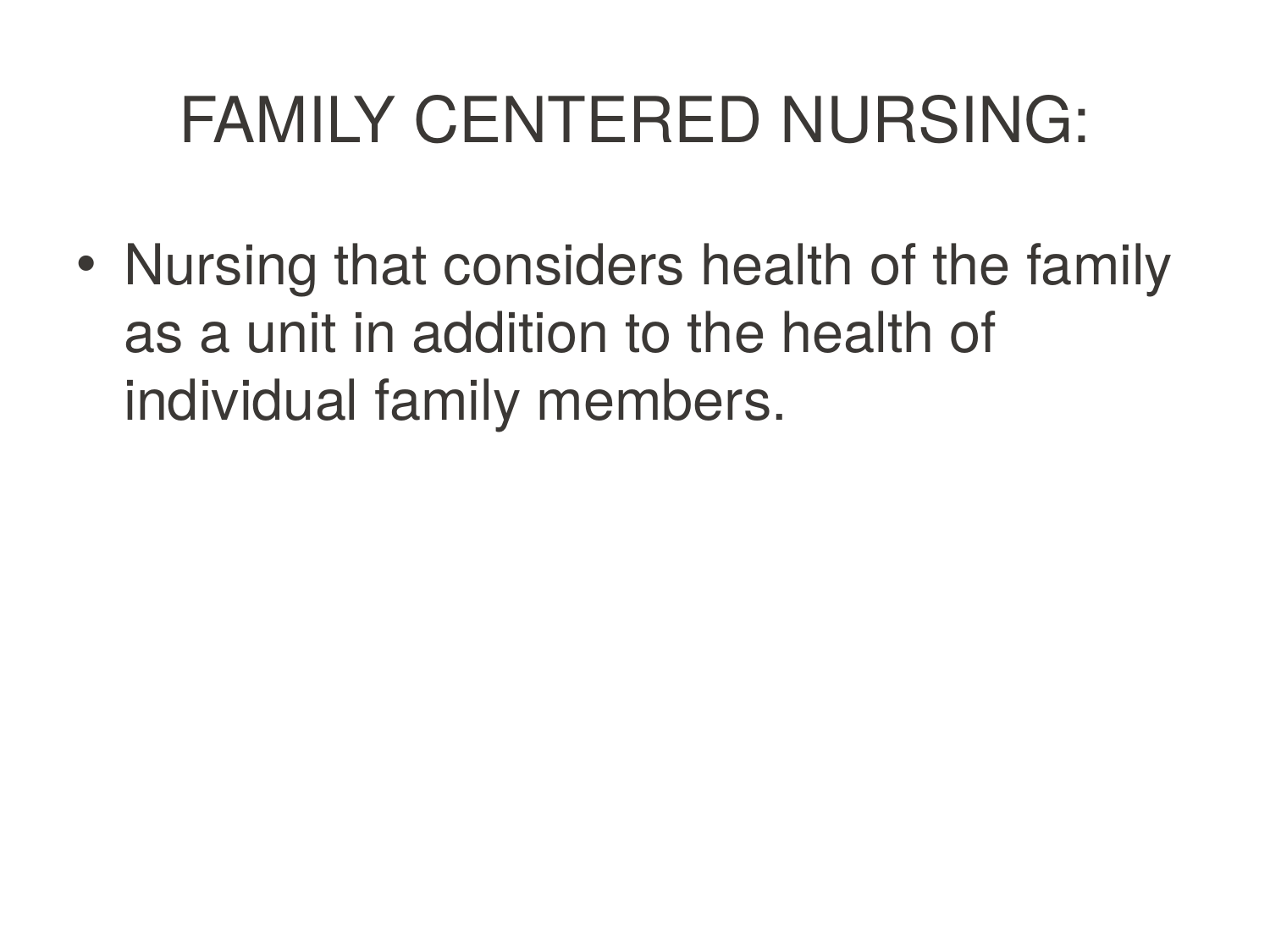

# FAMILY CENTERED NURSING:
Nursing that considers health of the family as a unit in addition to the health of individual family members.